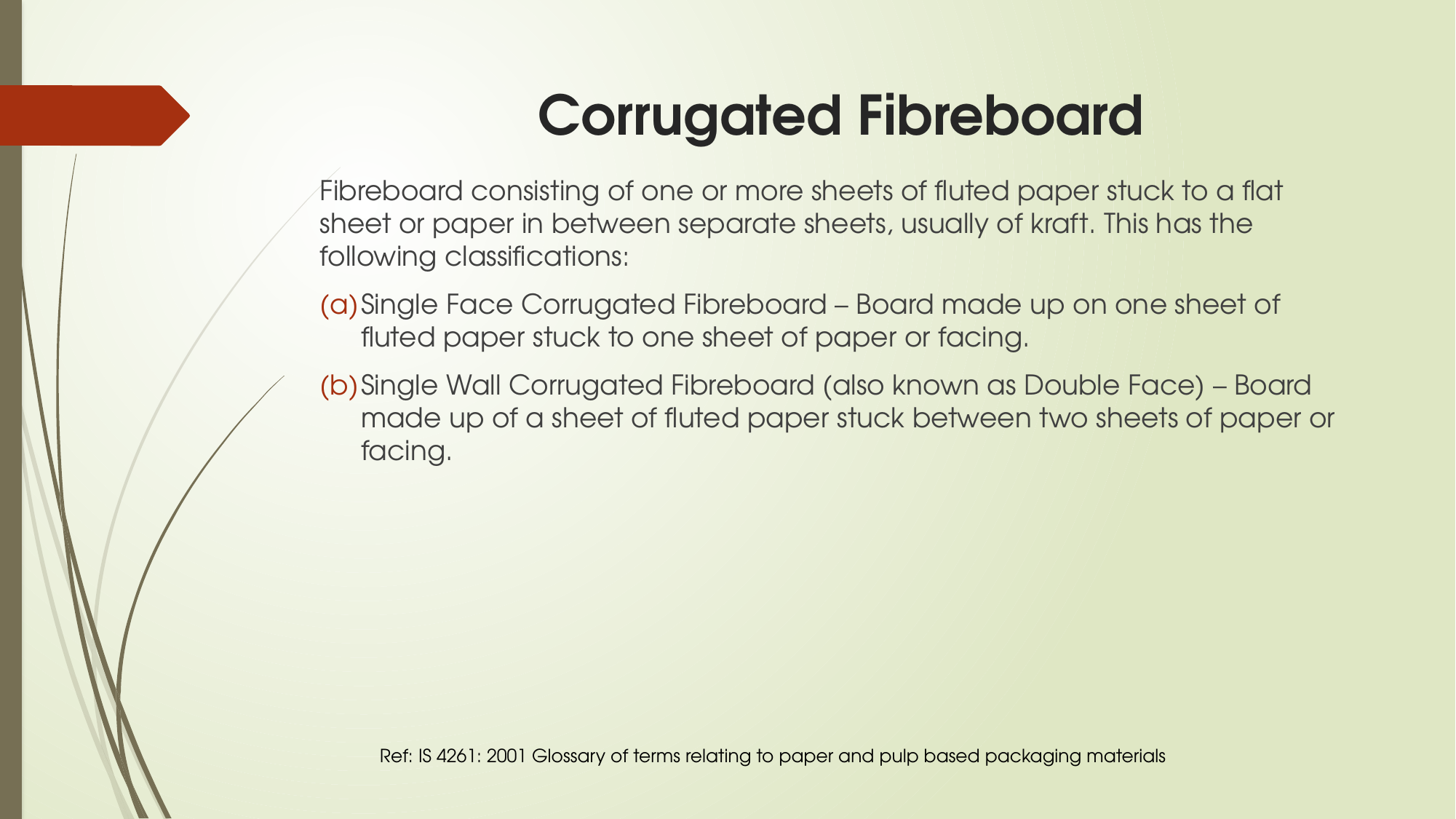

# Corrugated Fibreboard
Fibreboard consisting of one or more sheets of fluted paper stuck to a flat sheet or paper in between separate sheets, usually of kraft. This has the following classifications:
Single Face Corrugated Fibreboard – Board made up on one sheet of fluted paper stuck to one sheet of paper or facing.
Single Wall Corrugated Fibreboard (also known as Double Face) – Board made up of a sheet of fluted paper stuck between two sheets of paper or facing.
Ref: IS 4261: 2001 Glossary of terms relating to paper and pulp based packaging materials